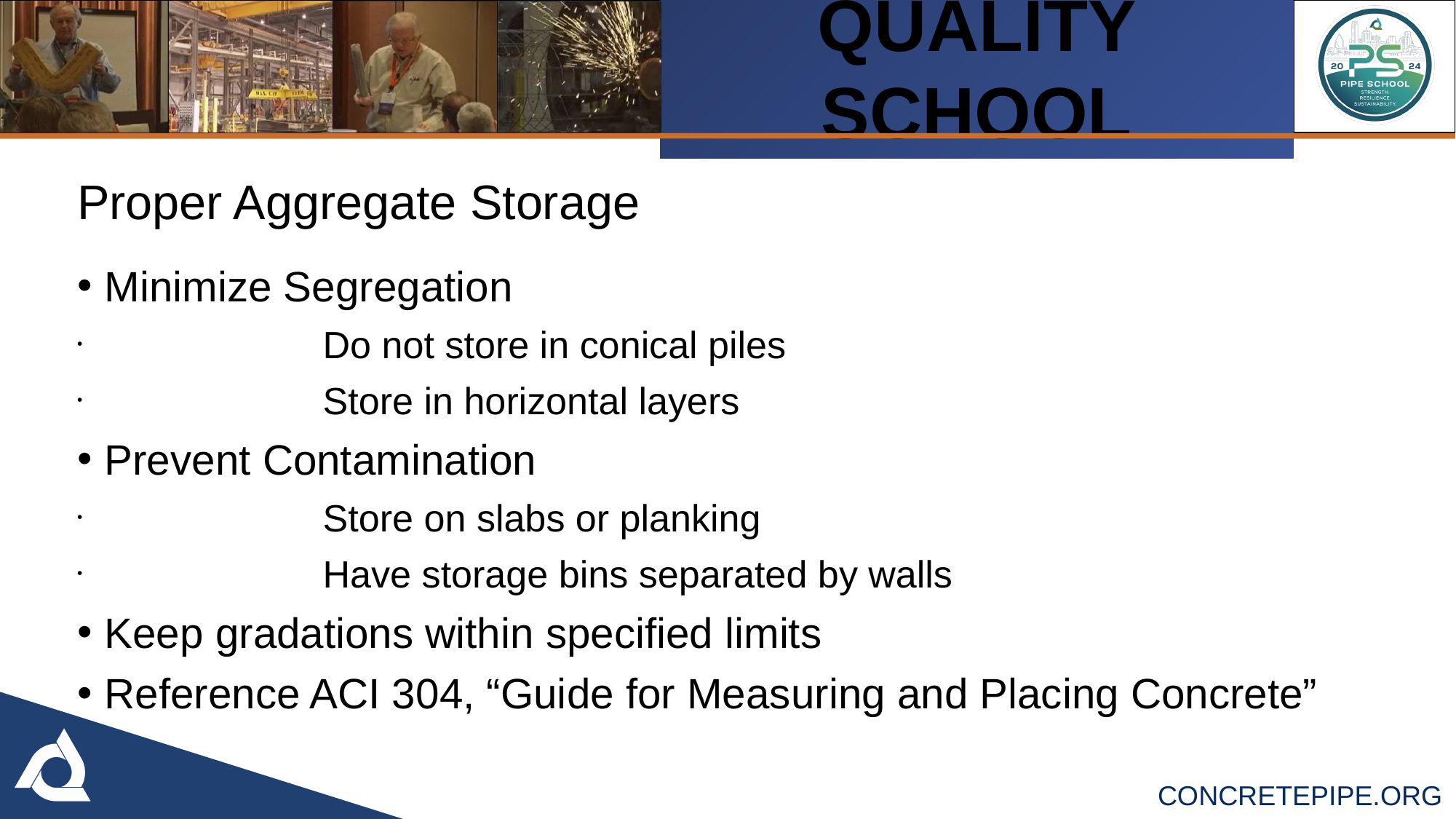

Proper Aggregate Storage
Minimize Segregation
		Do not store in conical piles
		Store in horizontal layers
Prevent Contamination
		Store on slabs or planking
		Have storage bins separated by walls
Keep gradations within specified limits
Reference ACI 304, “Guide for Measuring and Placing Concrete”